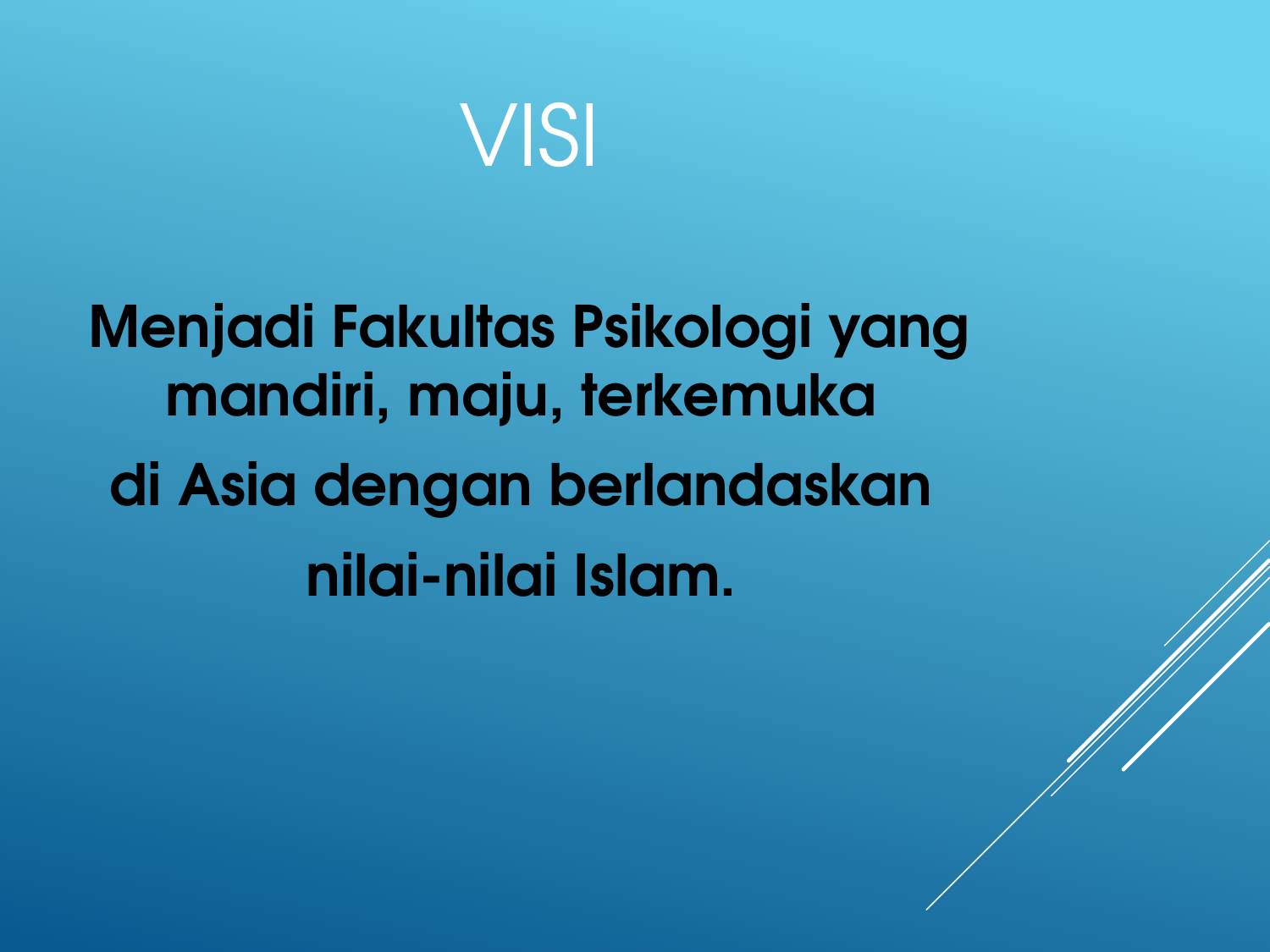

# VISI

Menjadi Fakultas Psikologi yang mandiri, maju, terkemuka
di Asia dengan berlandaskan
nilai-nilai Islam.